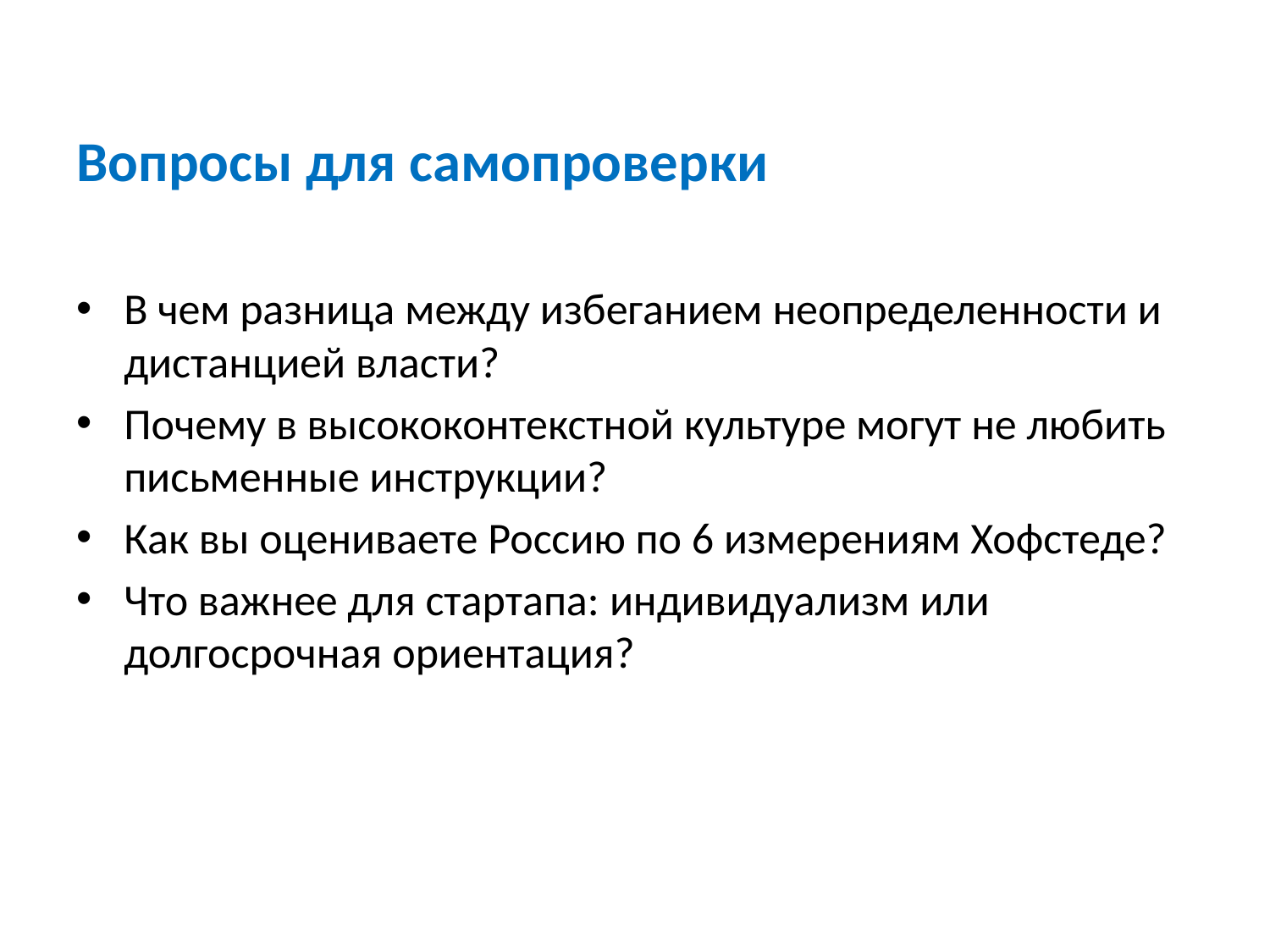

Вопросы для самопроверки

В чем разница между избеганием неопределенности и дистанцией власти?
Почему в высококонтекстной культуре могут не любить письменные инструкции?
Как вы оцениваете Россию по 6 измерениям Хофстеде?
Что важнее для стартапа: индивидуализм или долгосрочная ориентация?